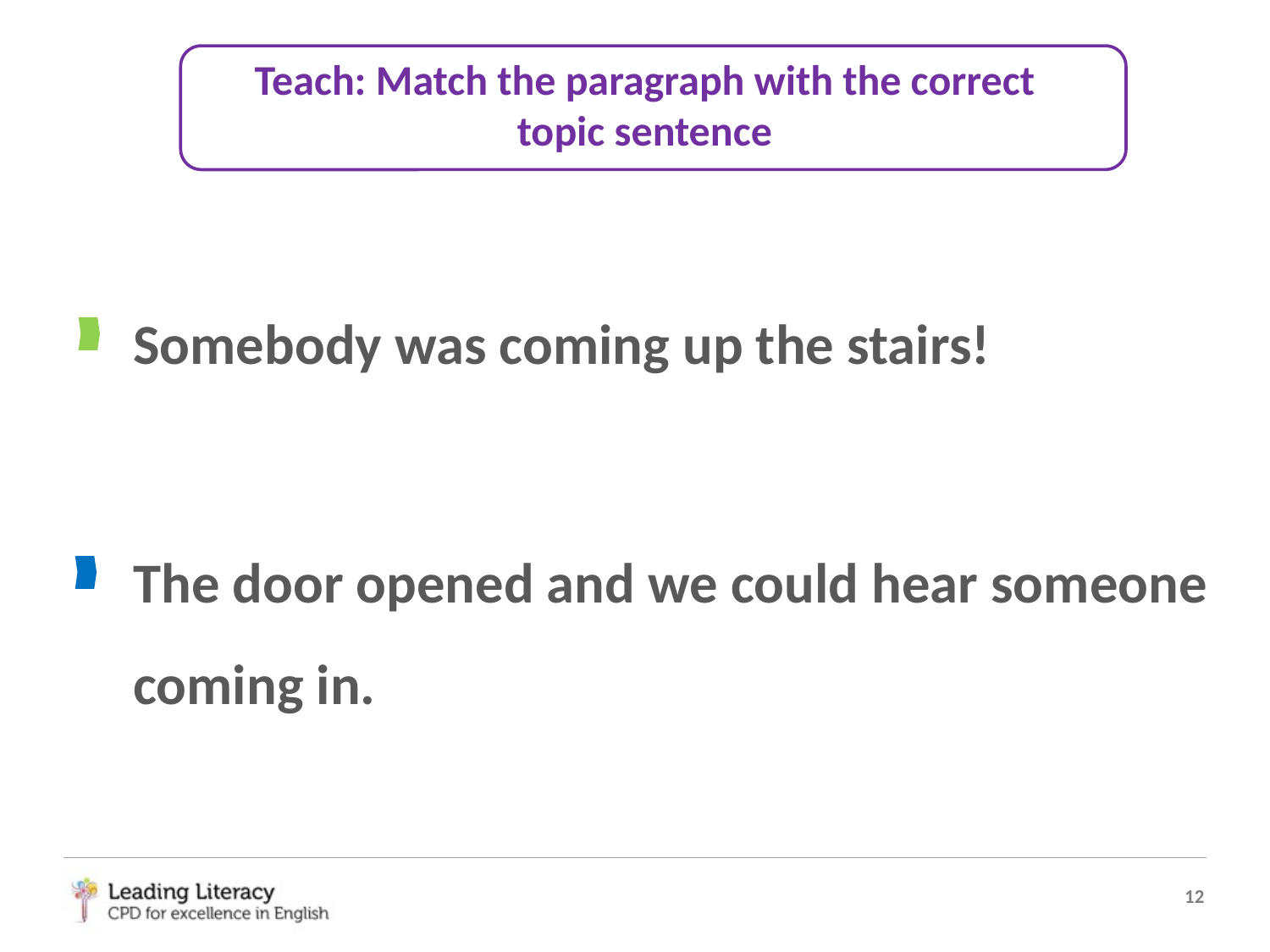

Teach: Match the paragraph with the correct
topic sentence
Somebody was coming up the stairs!

The door opened and we could hear someone coming in.